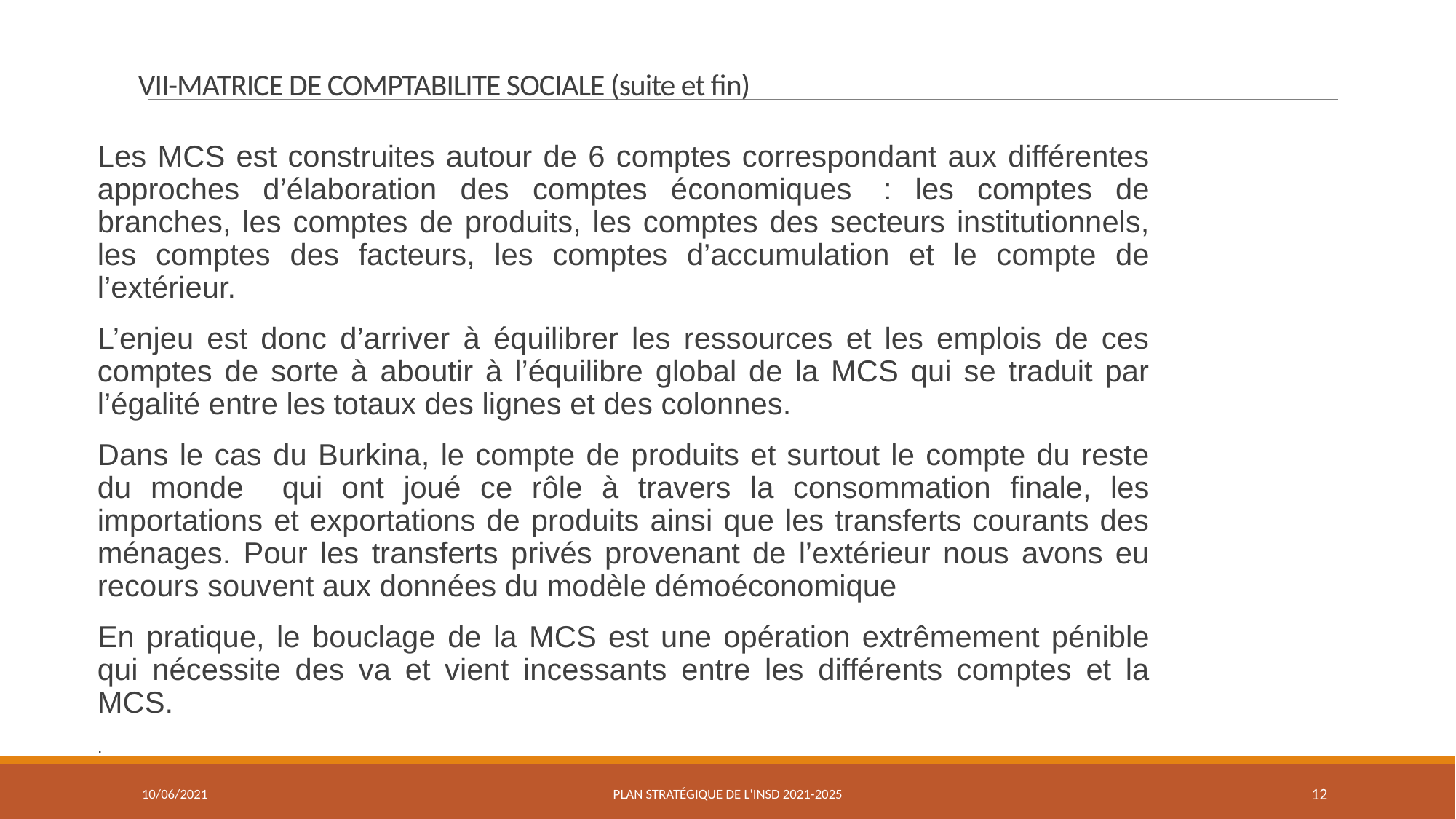

# VII-MATRICE DE COMPTABILITE SOCIALE (suite et fin)
Les MCS est construites autour de 6 comptes correspondant aux différentes approches d’élaboration des comptes économiques  : les comptes de branches, les comptes de produits, les comptes des secteurs institutionnels, les comptes des facteurs, les comptes d’accumulation et le compte de l’extérieur.
L’enjeu est donc d’arriver à équilibrer les ressources et les emplois de ces comptes de sorte à aboutir à l’équilibre global de la MCS qui se traduit par l’égalité entre les totaux des lignes et des colonnes.
Dans le cas du Burkina, le compte de produits et surtout le compte du reste du monde  qui ont joué ce rôle à travers la consommation finale, les importations et exportations de produits ainsi que les transferts courants des ménages. Pour les transferts privés provenant de l’extérieur nous avons eu recours souvent aux données du modèle démoéconomique
En pratique, le bouclage de la MCS est une opération extrêmement pénible qui nécessite des va et vient incessants entre les différents comptes et la MCS.
.

10/06/2021
Plan stratégique de l'INSD 2021-2025
12